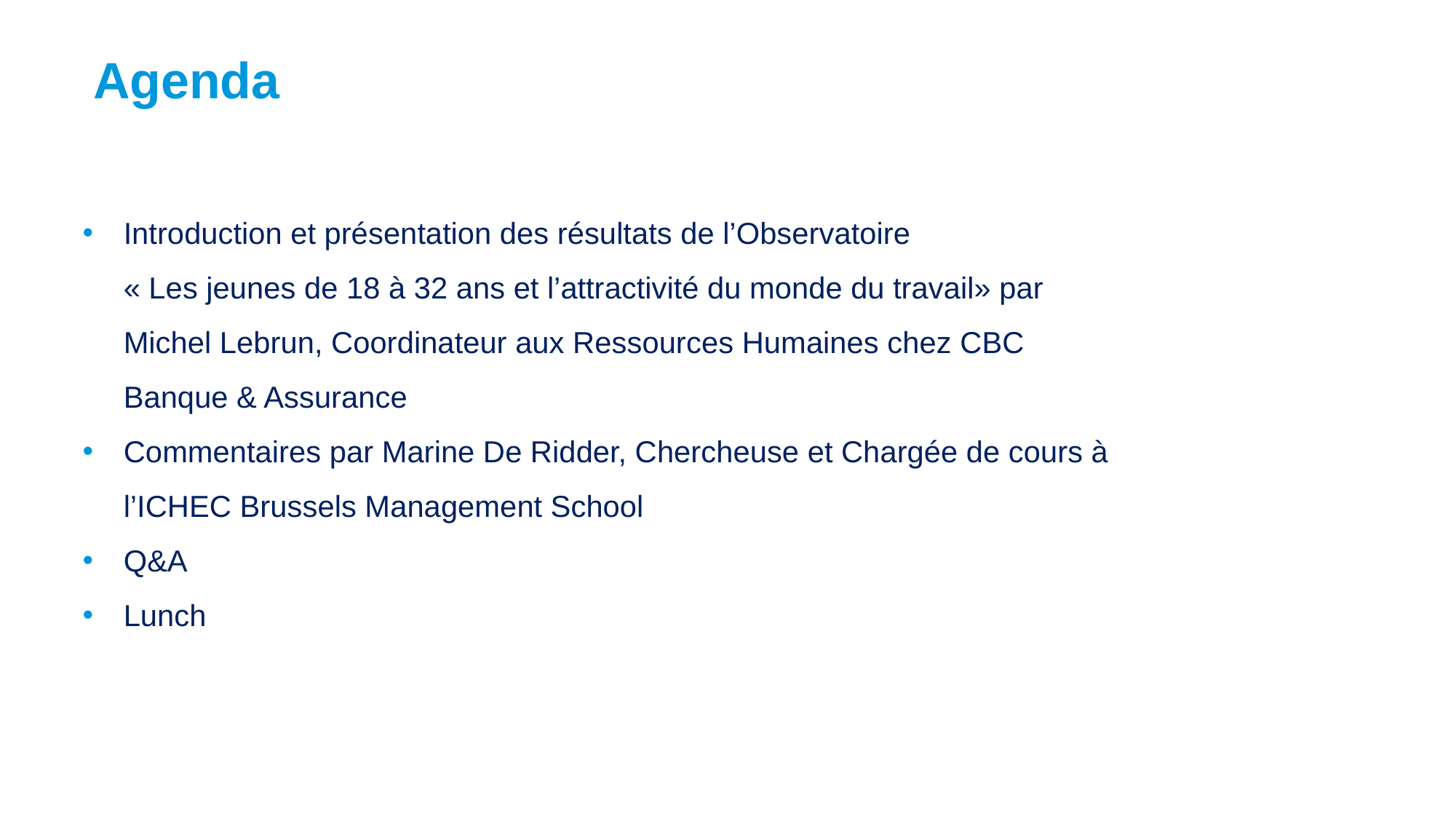

Agenda
Introduction et présentation des résultats de l’Observatoire
« Les jeunes de 18 à 32 ans et l’attractivité du monde du travail» par Michel Lebrun, Coordinateur aux Ressources Humaines chez CBC Banque & Assurance
Commentaires par Marine De Ridder, Chercheuse et Chargée de cours à l’ICHEC Brussels Management School
Q&A
Lunch